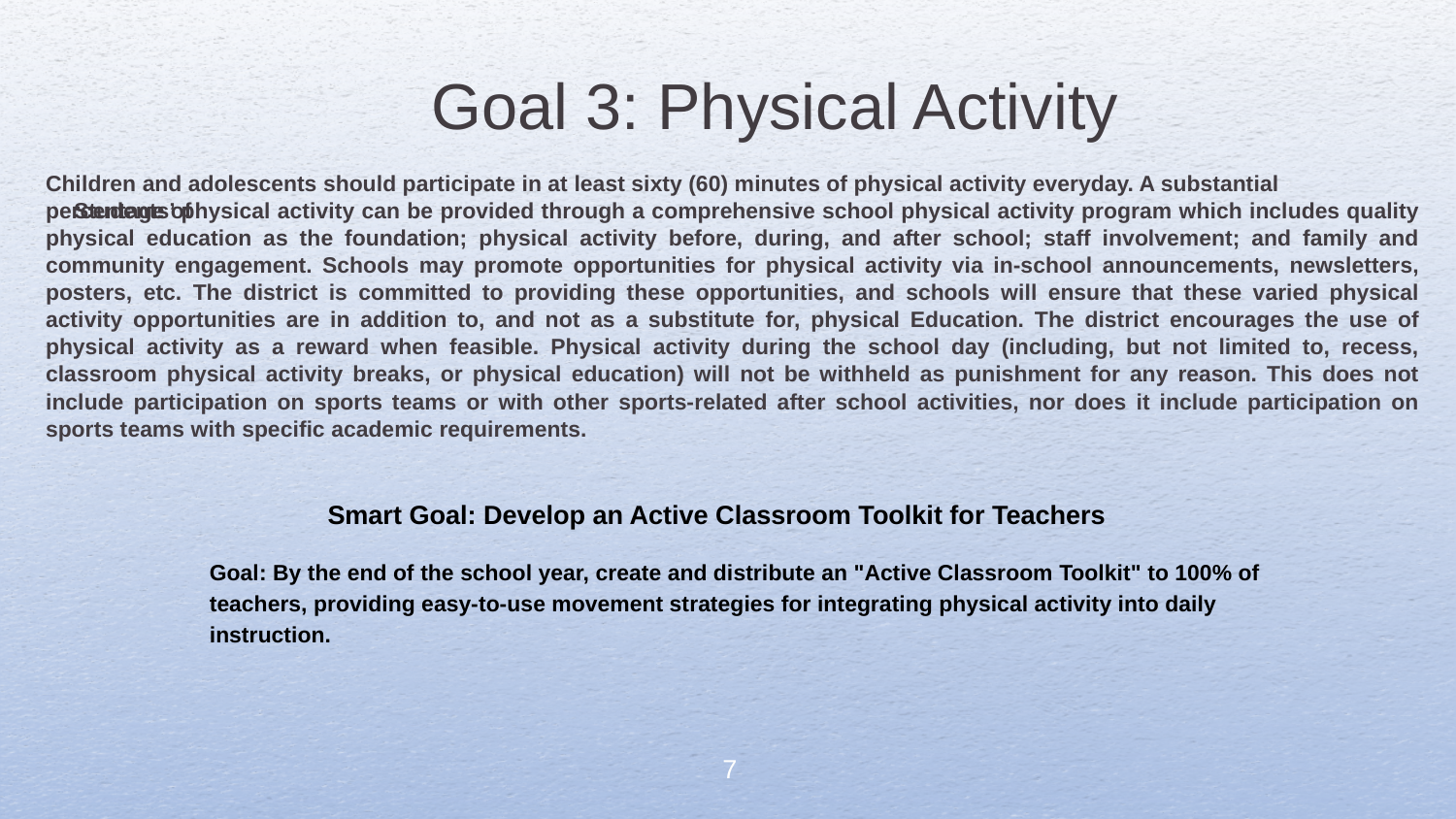

Goal 3: Physical Activity

Children and adolescents should participate in at least sixty (60) minutes of physical activity everyday. A substantial  percentage of
    Students’ physical activity can be provided through a comprehensive school physical activity program which includes quality physical education as the foundation; physical activity before, during, and after school; staff involvement; and family and community engagement. Schools may promote opportunities for physical activity via in-school announcements, newsletters, posters, etc. The district is committed to providing these opportunities, and schools will ensure that these varied physical activity opportunities are in addition to, and not as a substitute for, physical Education. The district encourages the use of physical activity as a reward when feasible. Physical activity during the school day (including, but not limited to, recess, classroom physical activity breaks, or physical education) will not be withheld as punishment for any reason. This does not include participation on sports teams or with other sports-related after school activities, nor does it include participation on sports teams with speciﬁc academic requirements.
Smart Goal: Develop an Active Classroom Toolkit for Teachers

Goal: By the end of the school year, create and distribute an "Active Classroom Toolkit" to 100% of teachers, providing easy-to-use movement strategies for integrating physical activity into daily instruction.

7